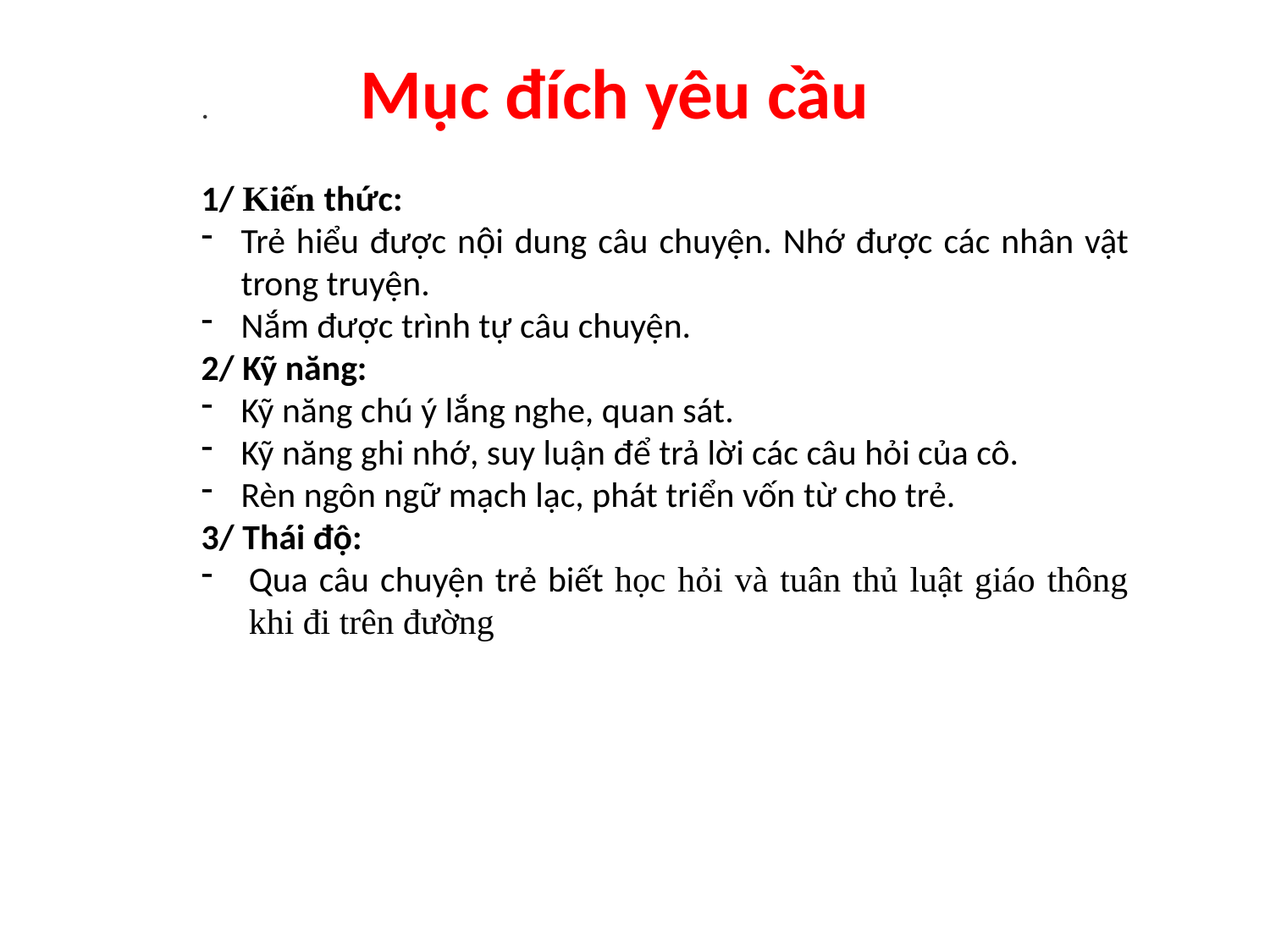

.                     Mục đích yêu cầu
1/ Kiến thức:
Trẻ hiểu được nội dung câu chuyện. Nhớ được các nhân vật trong truyện.
Nắm được trình tự câu chuyện.
2/ Kỹ năng:
Kỹ năng chú ý lắng nghe, quan sát.
Kỹ năng ghi nhớ, suy luận để trả lời các câu hỏi của cô.
Rèn ngôn ngữ mạch lạc, phát triển vốn từ cho trẻ.
3/ Thái độ:
Qua câu chuyện trẻ biết học hỏi và tuân thủ luật giáo thông khi đi trên đường